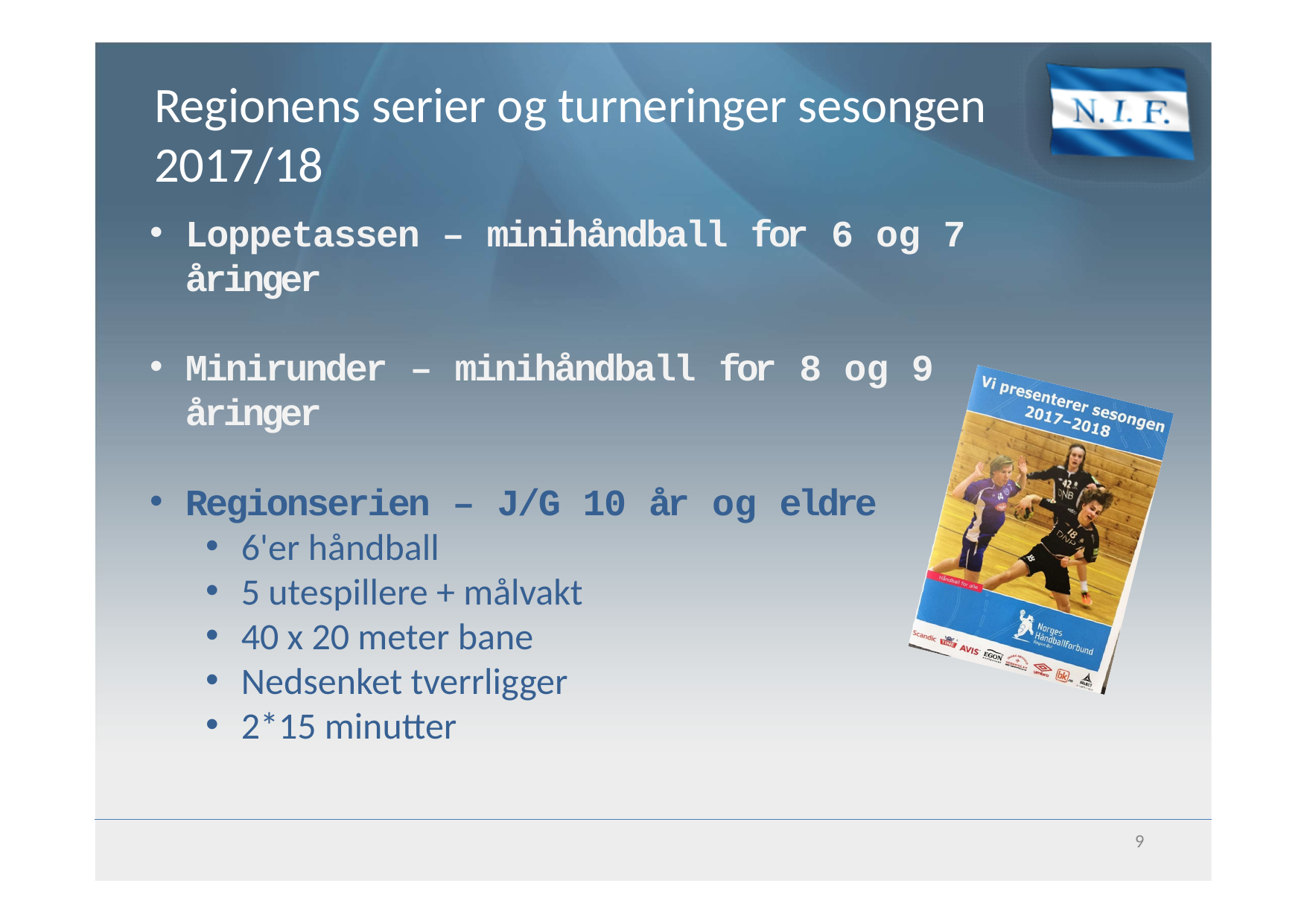

# Regionens serier og turneringer sesongen  2017/18
Loppetassen – minihåndball for 6 og 7 åringer

Minirunder – minihåndball for 8 og 9 åringer

Regionserien – J/G 10 år og eldre
6'er håndball
5 utespillere + målvakt
40 x 20 meter bane
Nedsenket tverrligger
2*15 minutter

9